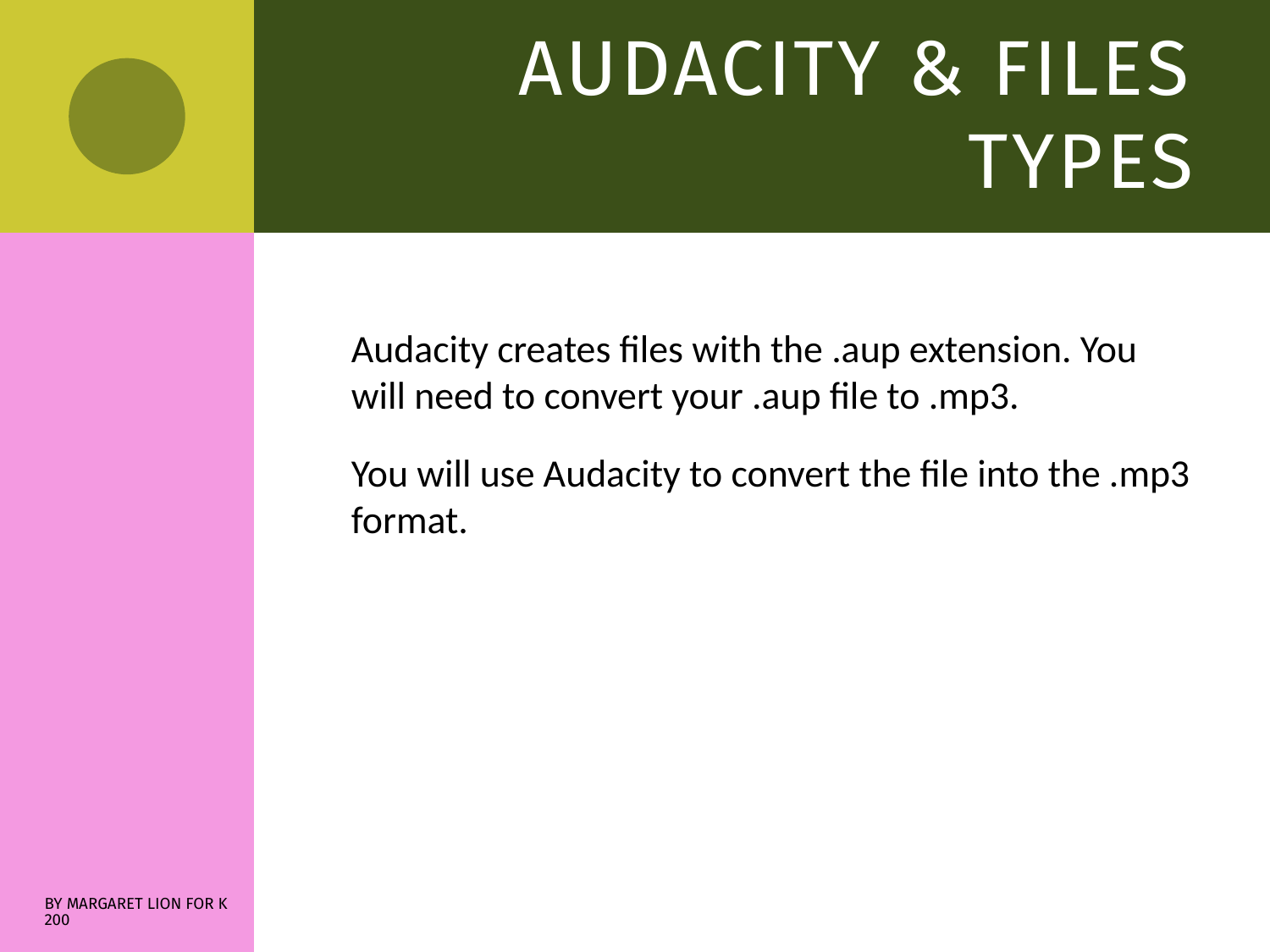

# Audacity & Files Types
Audacity creates files with the .aup extension. You will need to convert your .aup file to .mp3.
You will use Audacity to convert the file into the .mp3 format.
By Margaret Lion for K200